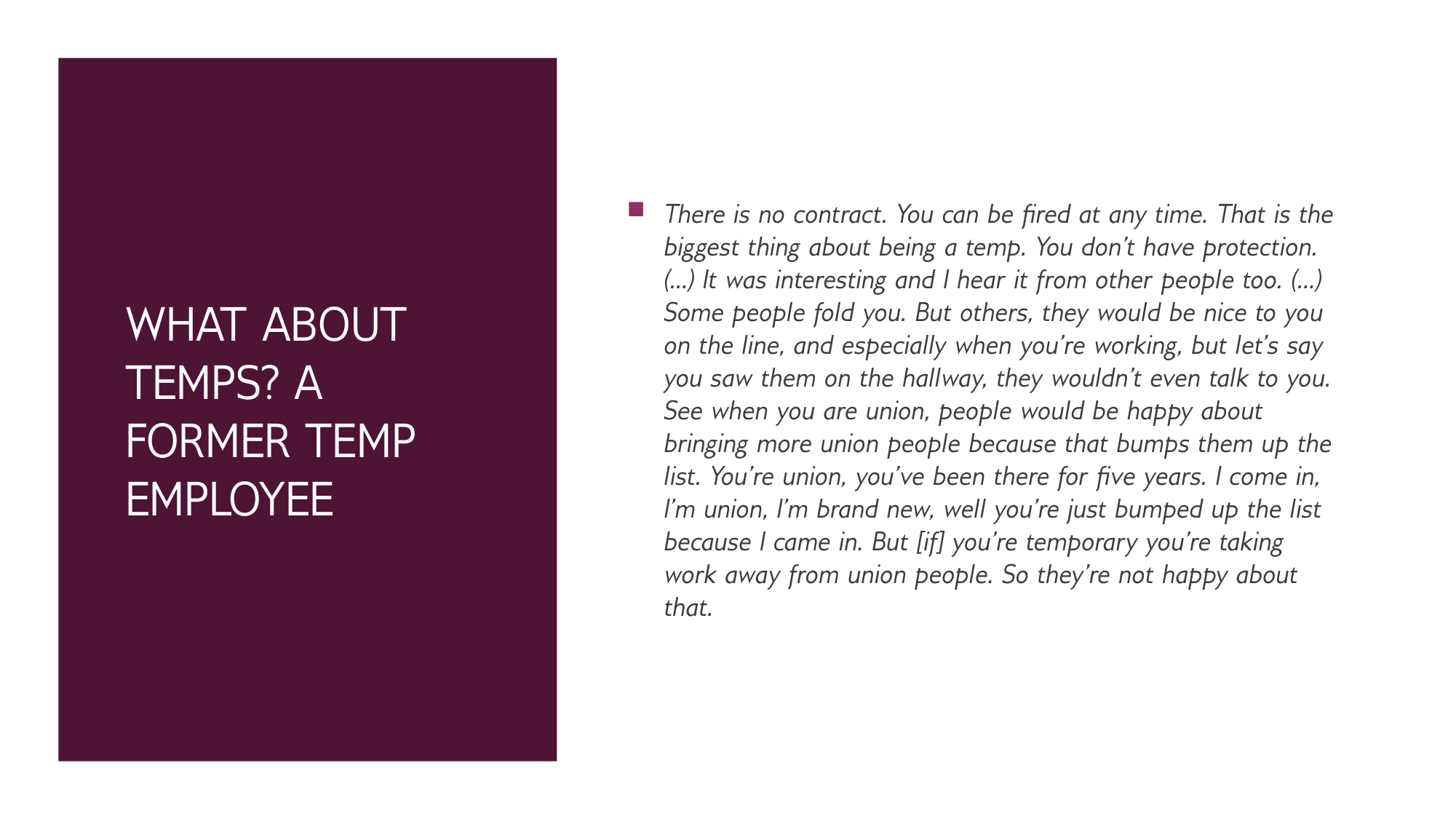

# What about temps? A former temp employee
There is no contract. You can be fired at any time. That is the biggest thing about being a temp. You don’t have protection. (…) It was interesting and I hear it from other people too. (…) Some people fold you. But others, they would be nice to you on the line, and especially when you’re working, but let’s say you saw them on the hallway, they wouldn’t even talk to you. See when you are union, people would be happy about bringing more union people because that bumps them up the list. You’re union, you’ve been there for five years. I come in, I’m union, I’m brand new, well you’re just bumped up the list because I came in. But [if] you’re temporary you’re taking work away from union people. So they’re not happy about that.